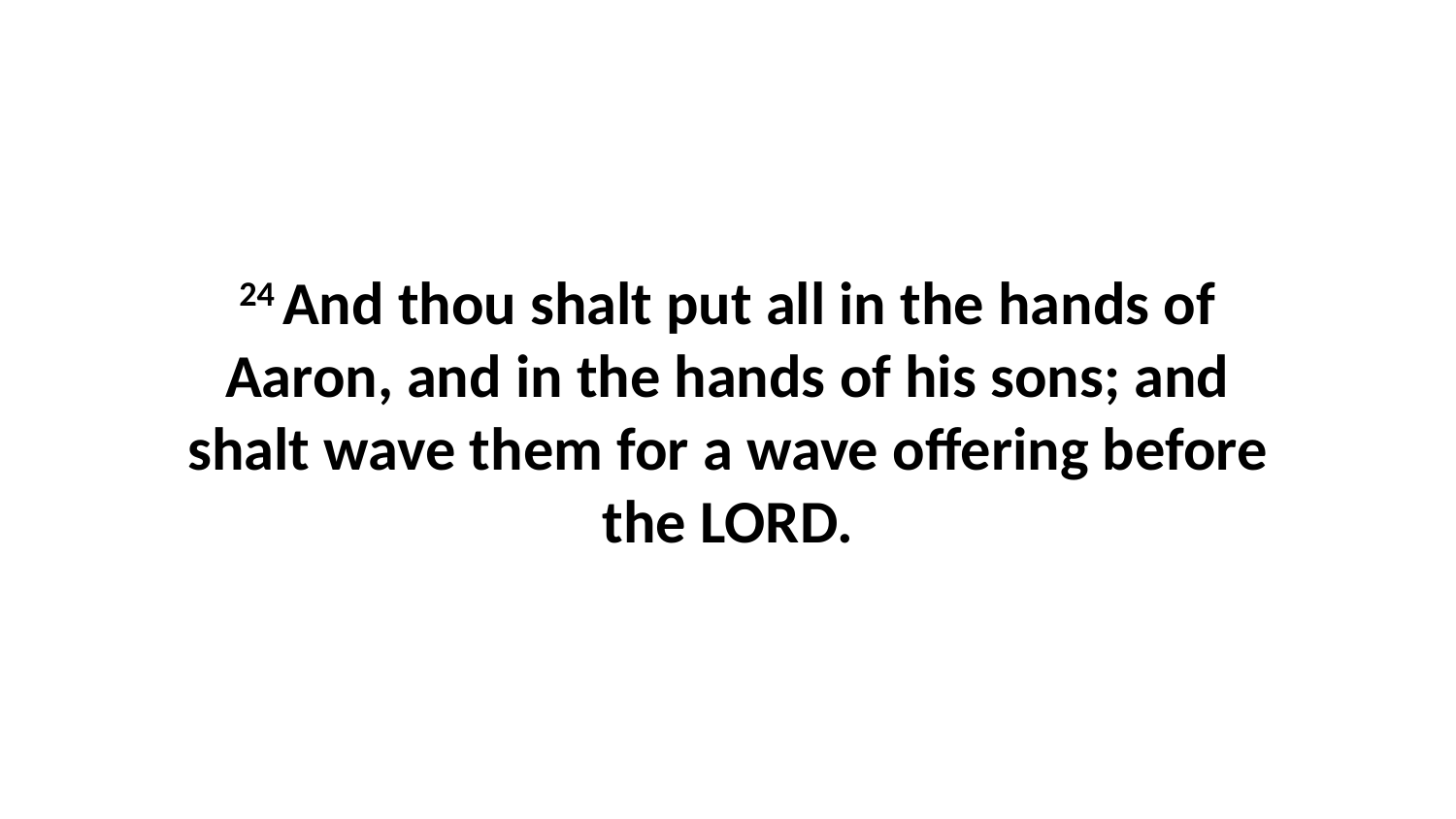

24 And thou shalt put all in the hands of Aaron, and in the hands of his sons; and shalt wave them for a wave offering before the LORD.